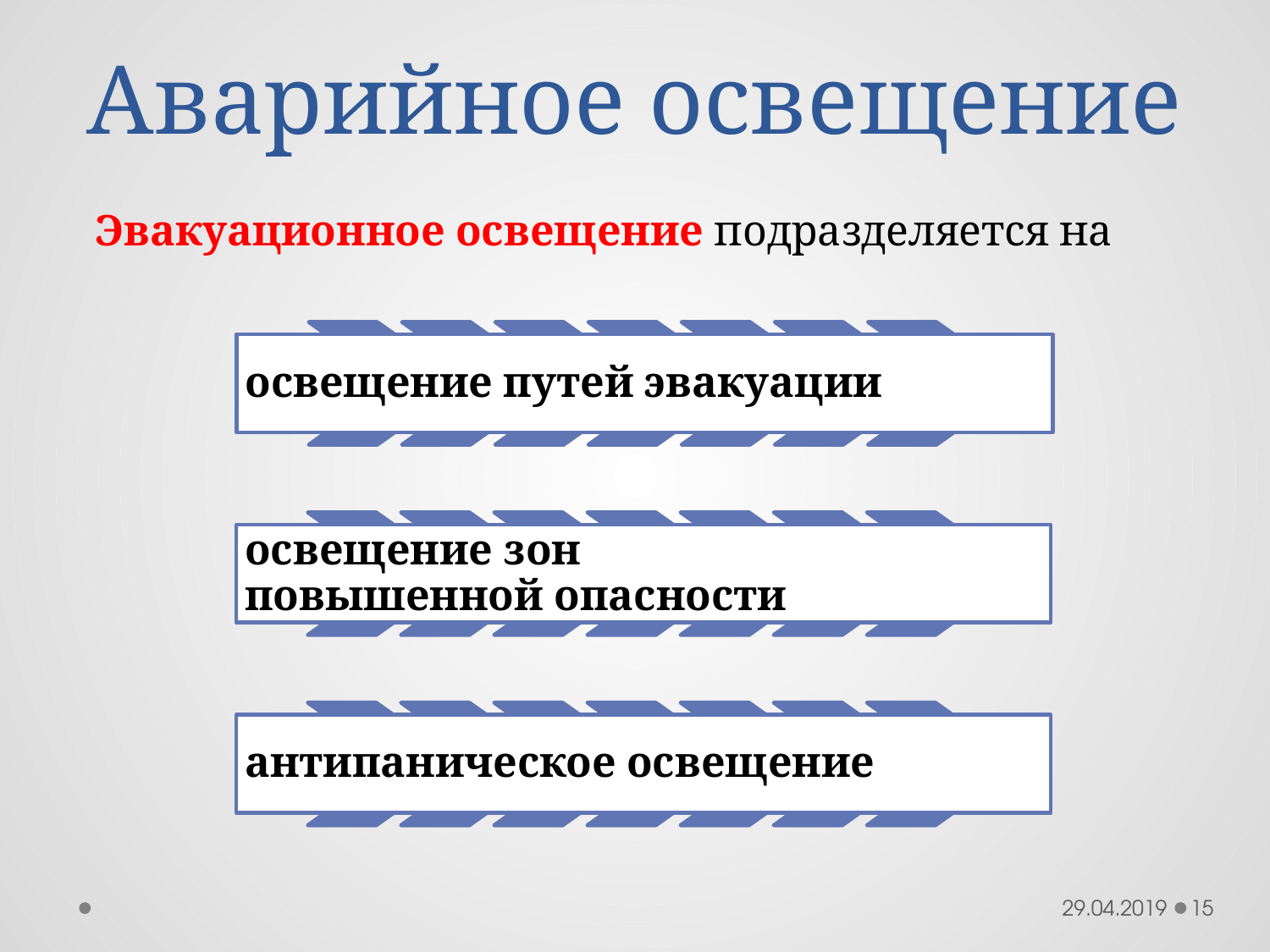

# Аварийное освещение

Эвакуационное освещение подразделяется на

освещение путей эвакуации

освещение зон
повышенной опасности

антипаническое освещение
29.04.2019
15